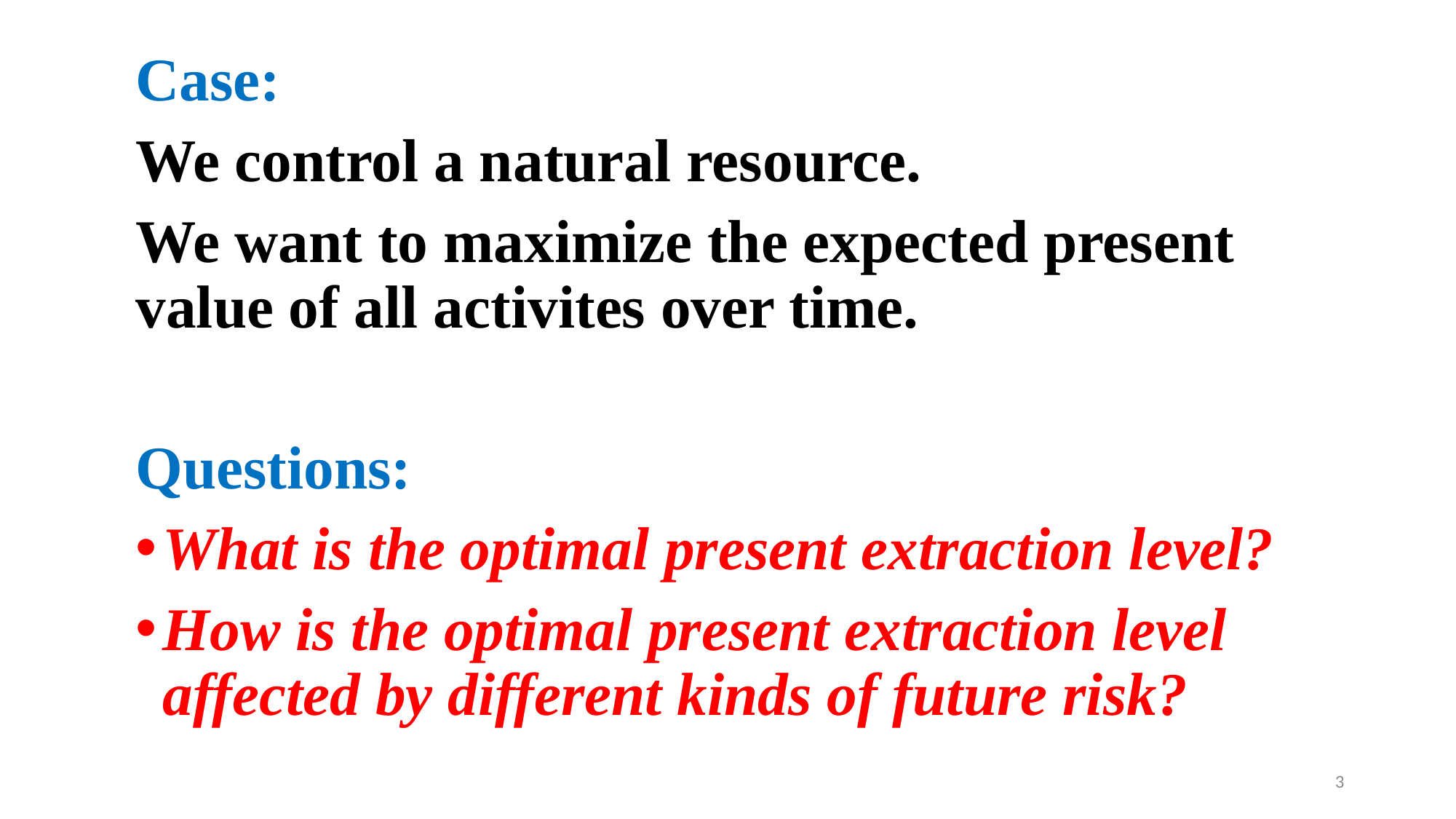

Case:
We control a natural resource.
We want to maximize the expected present value of all activites over time.

Questions:
What is the optimal present extraction level?
How is the optimal present extraction level affected by different kinds of future risk?
3